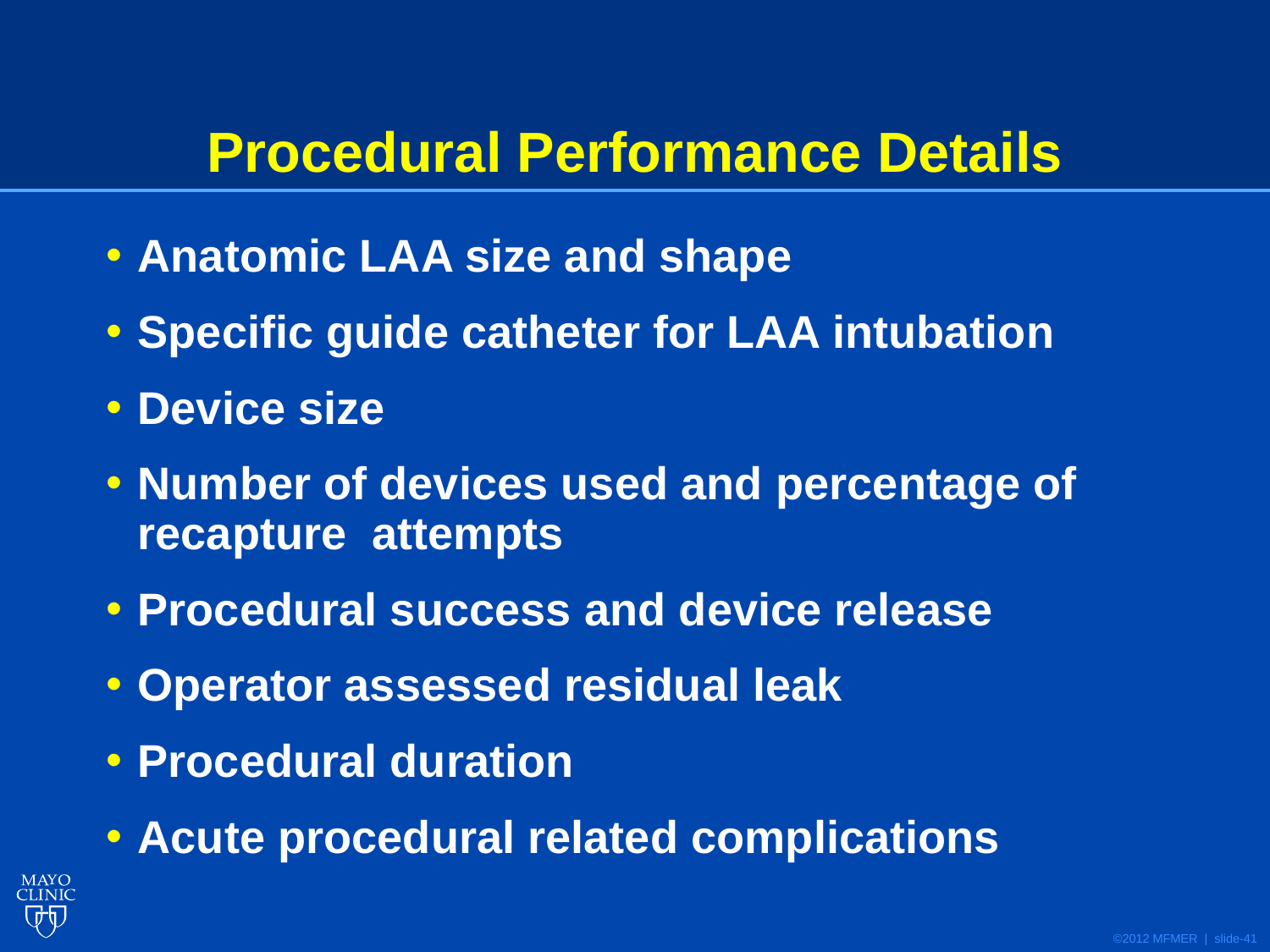

# Procedural Performance Details
Anatomic LAA size and shape
Specific guide catheter for LAA intubation
Device size
Number of devices used and percentage of recapture  attempts
Procedural success and device release
Operator assessed residual leak
Procedural duration
Acute procedural related complications